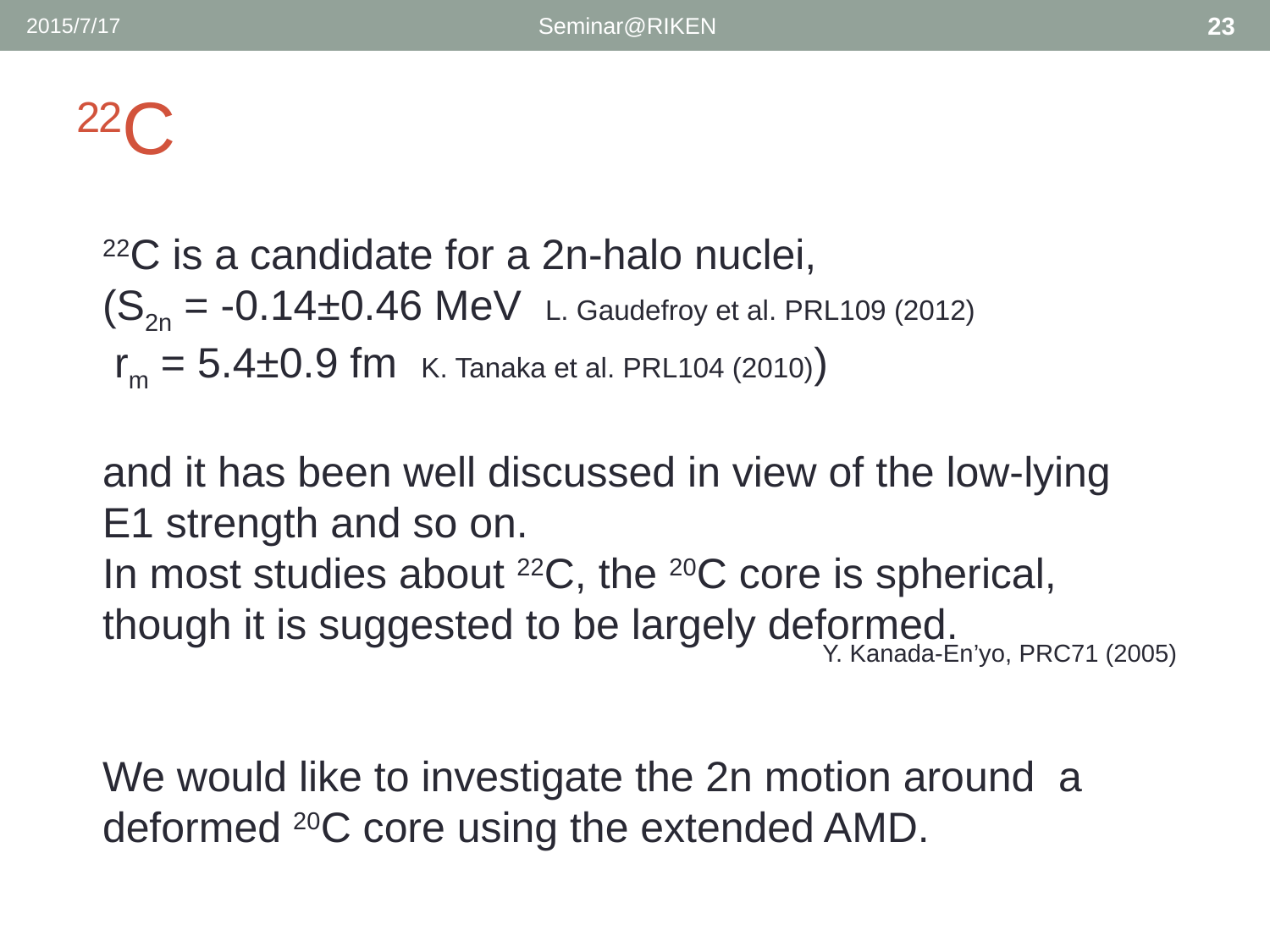

2015/7/17
Seminar@RIKEN
23
# 22C
22C is a candidate for a 2n-halo nuclei,
(S2n = -0.14±0.46 MeV  L. Gaudefroy et al. PRL109 (2012)
 rm = 5.4±0.9 fm  K. Tanaka et al. PRL104 (2010))

and it has been well discussed in view of the low-lying E1 strength and so on.
In most studies about 22C, the 20C core is spherical, though it is suggested to be largely deformed.

We would like to investigate the 2n motion around  a deformed 20C core using the extended AMD.
Y. Kanada-En’yo, PRC71 (2005)